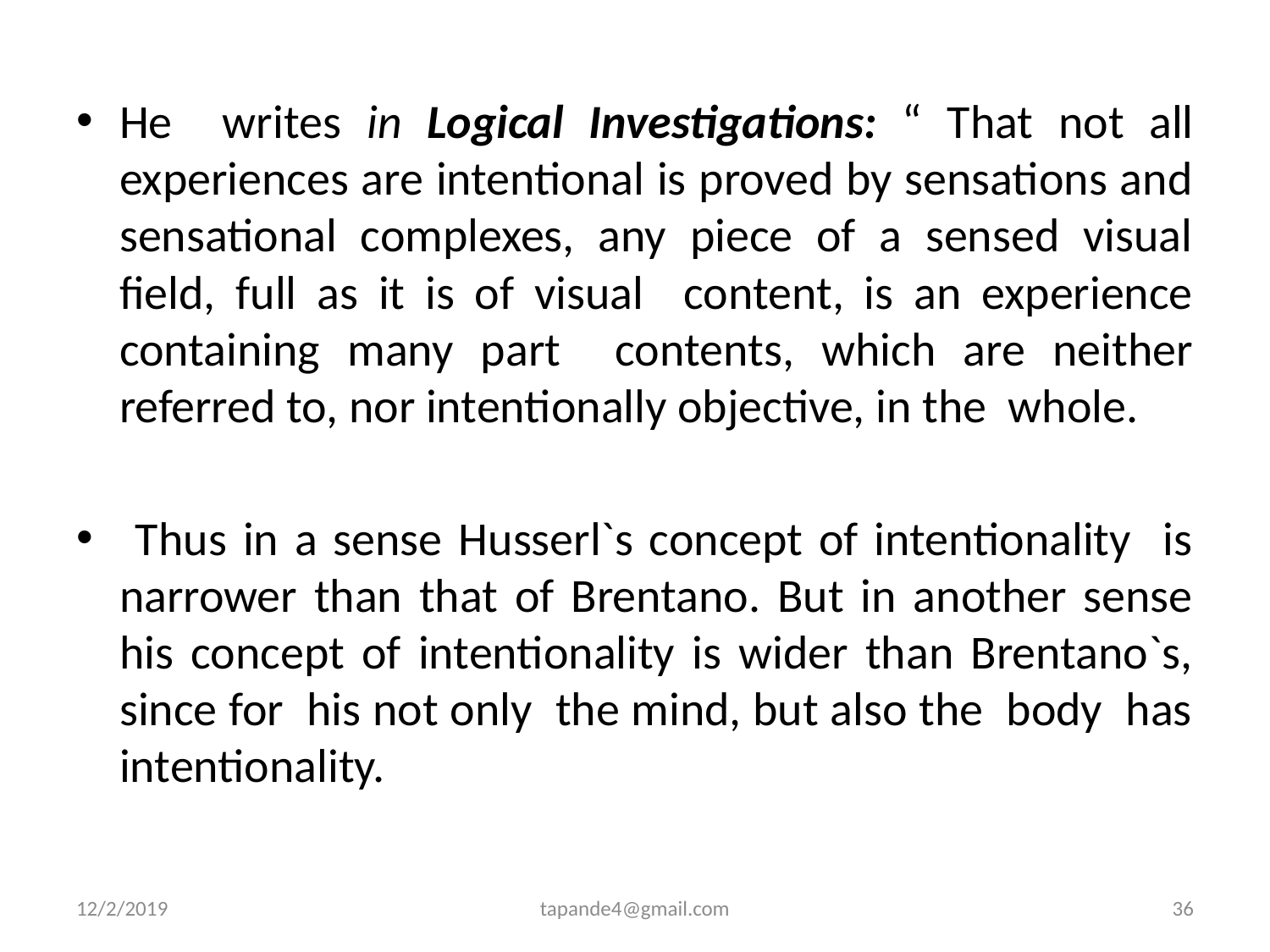

He  writes in Logical Investigations: “ That not all experiences are intentional is proved by sensations and sensational complexes, any piece of a sensed visual field, full as it is of visual  content, is an experience containing many part  contents, which are neither referred to, nor intentionally objective, in the  whole.

 Thus in a sense Husserl`s concept of intentionality  is narrower than that of Brentano. But in another sense his concept of intentionality is wider than Brentano`s, since for  his not only  the mind, but also the  body  has intentionality.

12/2/2019
tapande4@gmail.com
36